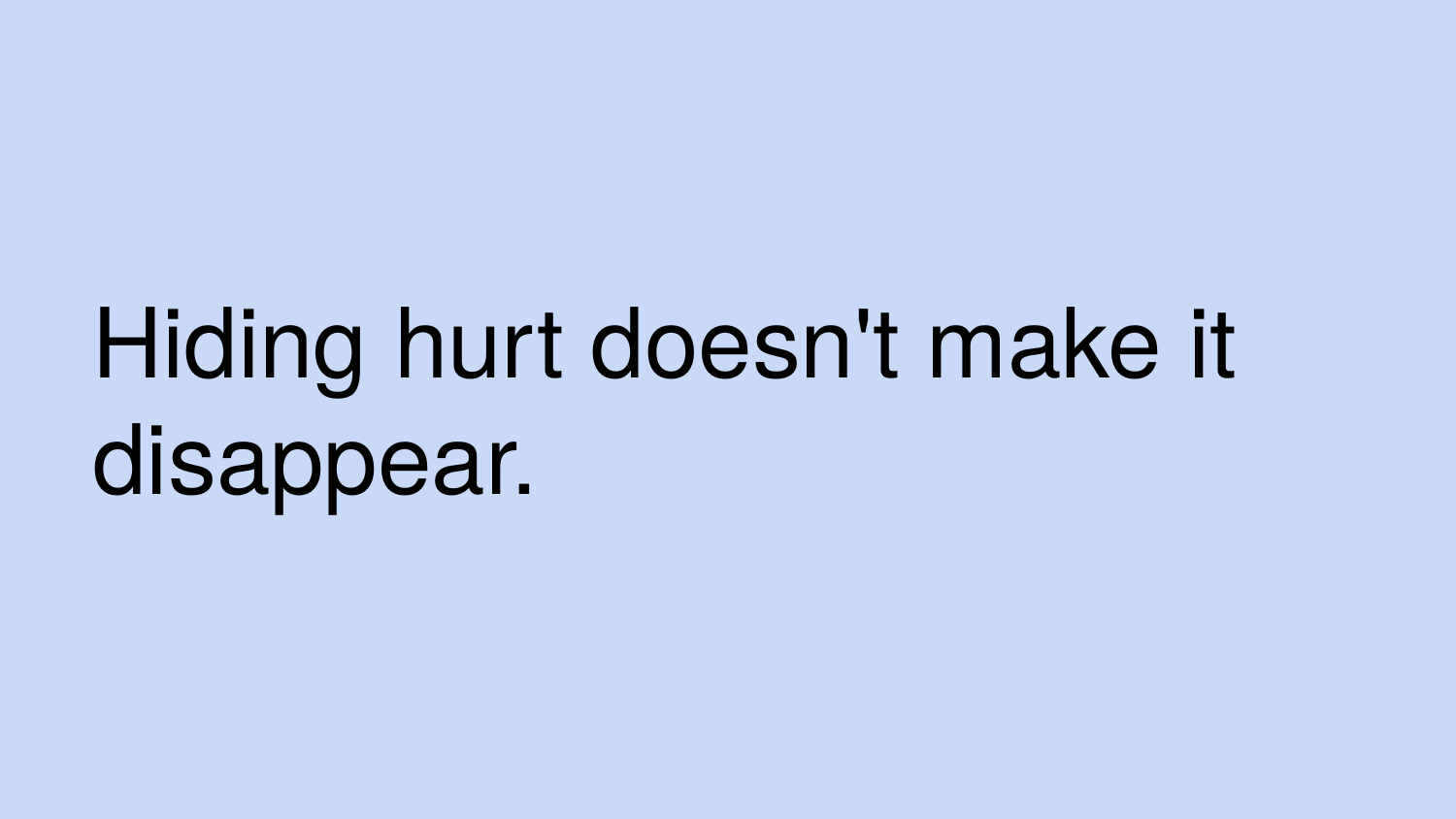

# Hiding hurt doesn't make it disappear.